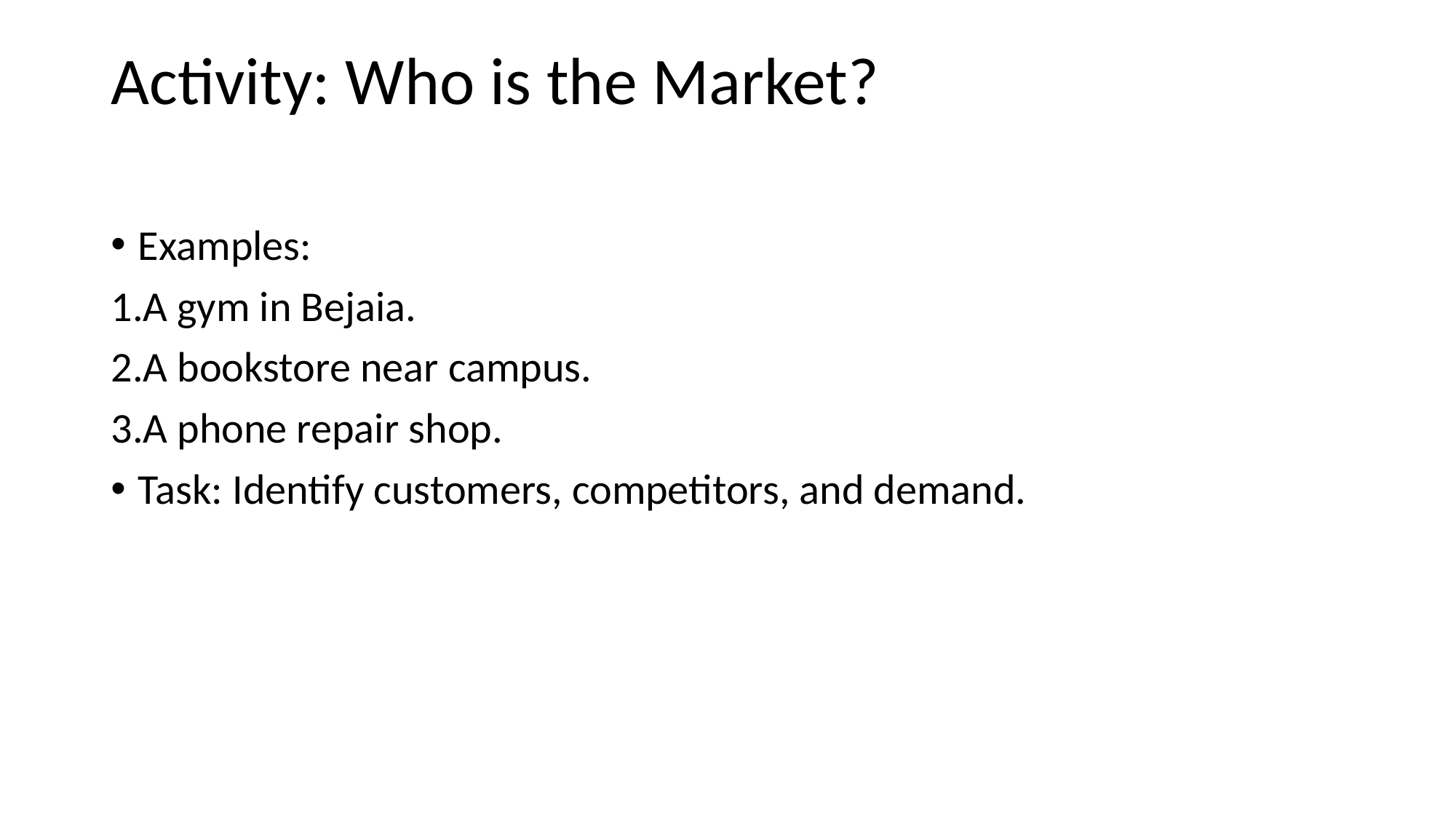

# Activity: Who is the Market?
Examples:
A gym in Bejaia.
A bookstore near campus.
A phone repair shop.
Task: Identify customers, competitors, and demand.